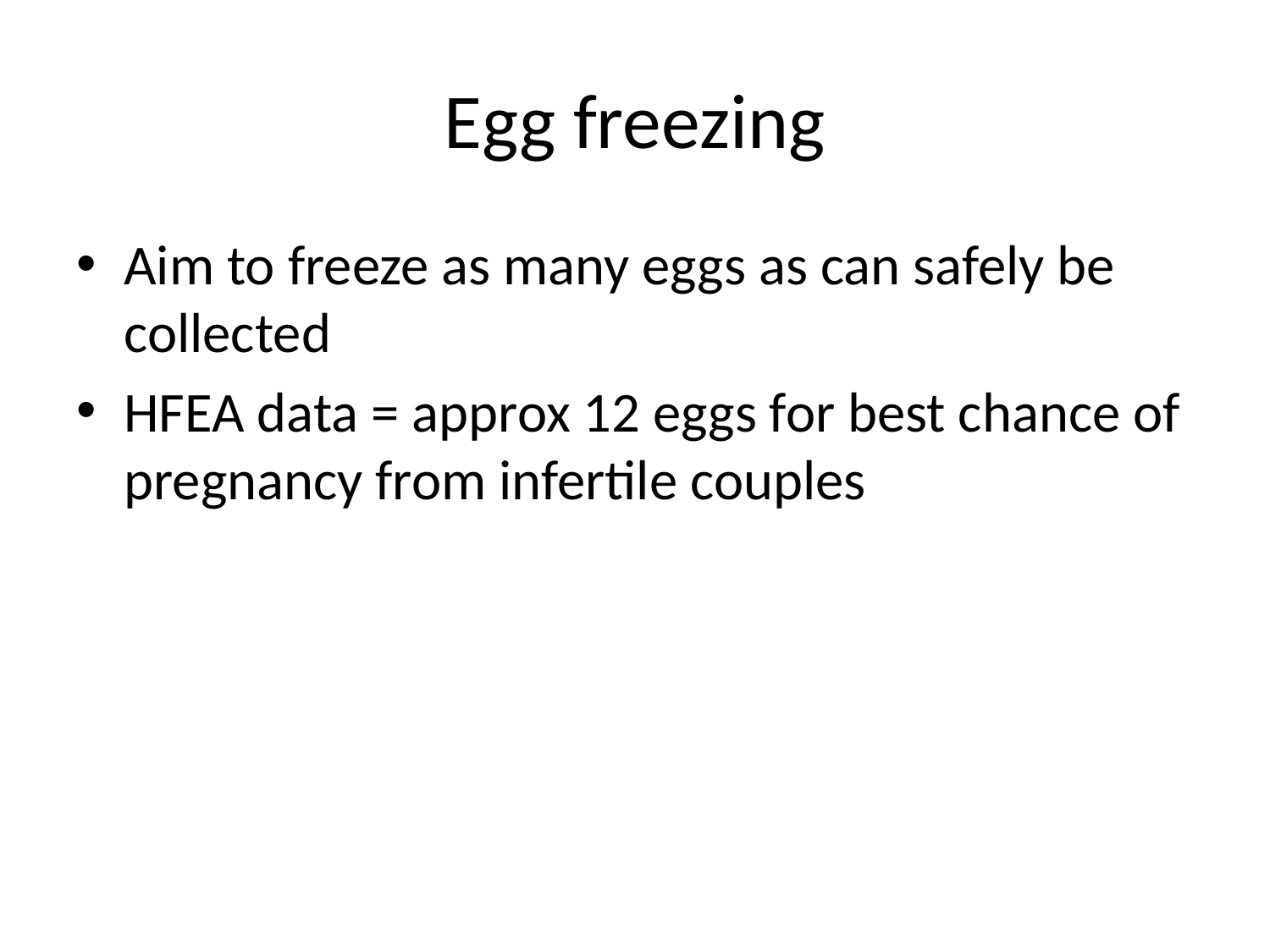

# Egg freezing
Aim to freeze as many eggs as can safely be collected
HFEA data = approx 12 eggs for best chance of pregnancy from infertile couples